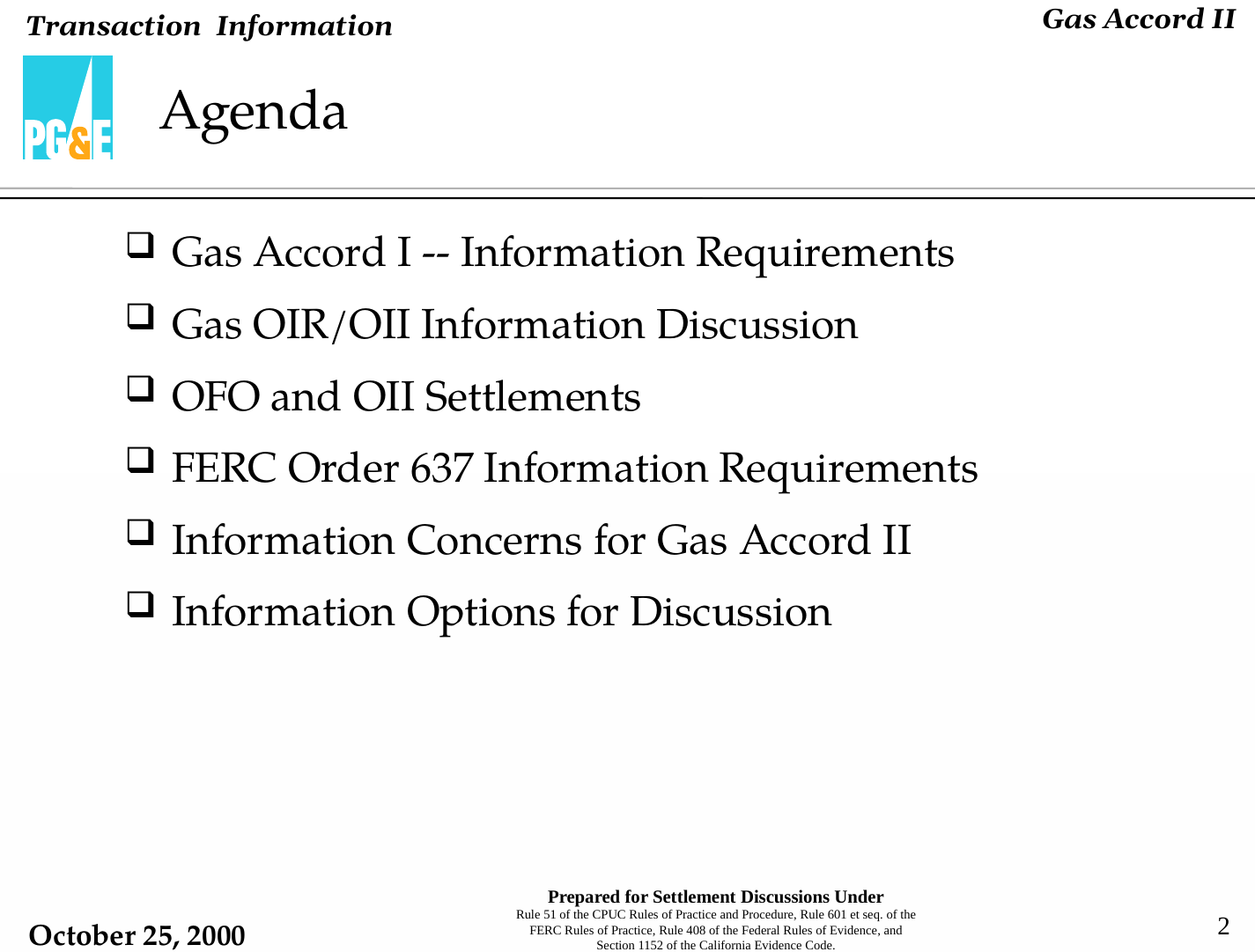

# Agenda
Gas Accord I -- Information Requirements
Gas OIR/OII Information Discussion
OFO and OII Settlements
FERC Order 637 Information Requirements
Information Concerns for Gas Accord II
Information Options for Discussion

2